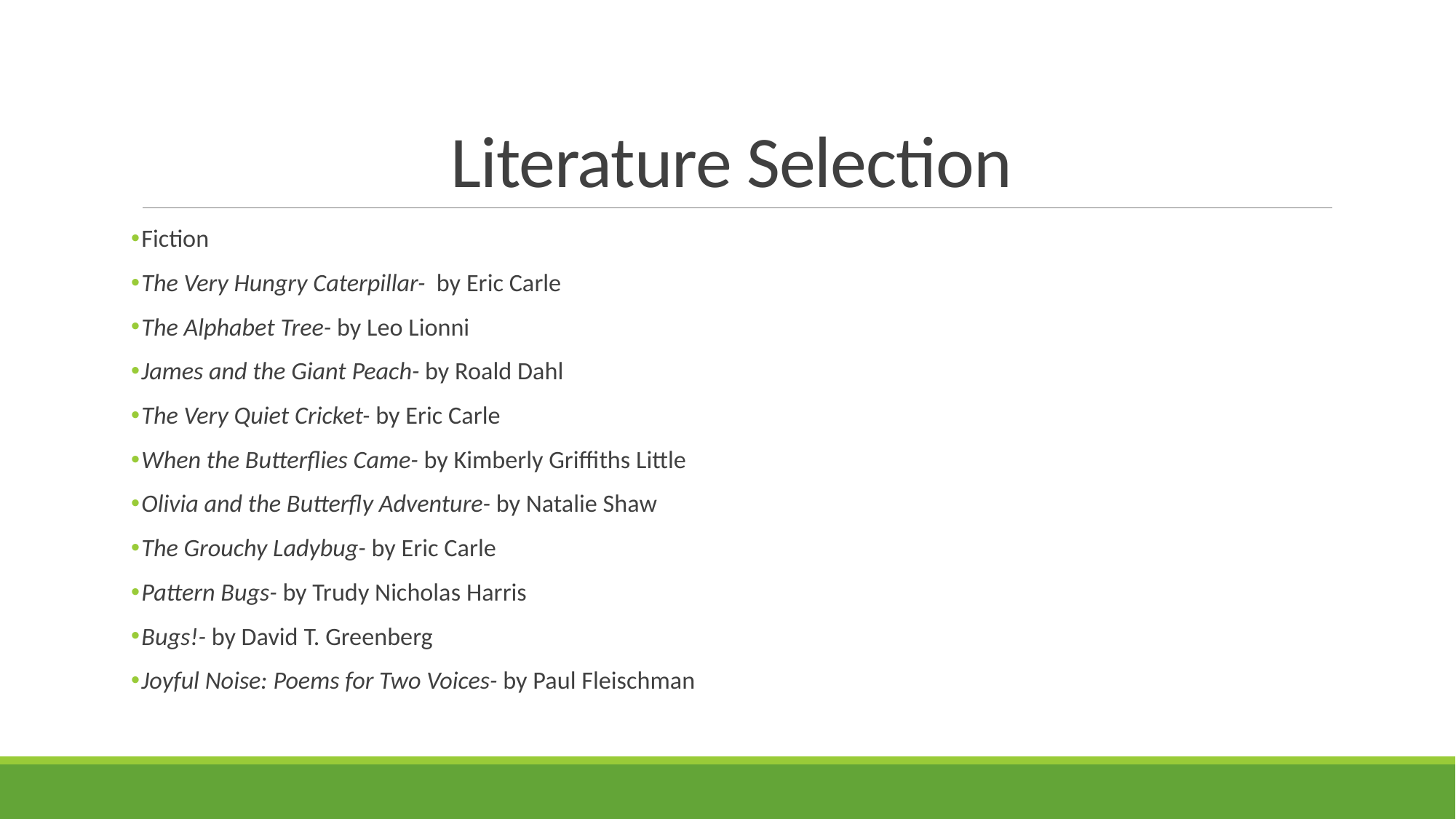

# Literature Selection
Fiction
The Very Hungry Caterpillar-  by Eric Carle
The Alphabet Tree- by Leo Lionni
James and the Giant Peach- by Roald Dahl
The Very Quiet Cricket- by Eric Carle
When the Butterflies Came- by Kimberly Griffiths Little
Olivia and the Butterfly Adventure- by Natalie Shaw
The Grouchy Ladybug- by Eric Carle
Pattern Bugs- by Trudy Nicholas Harris
Bugs!- by David T. Greenberg
Joyful Noise: Poems for Two Voices- by Paul Fleischman